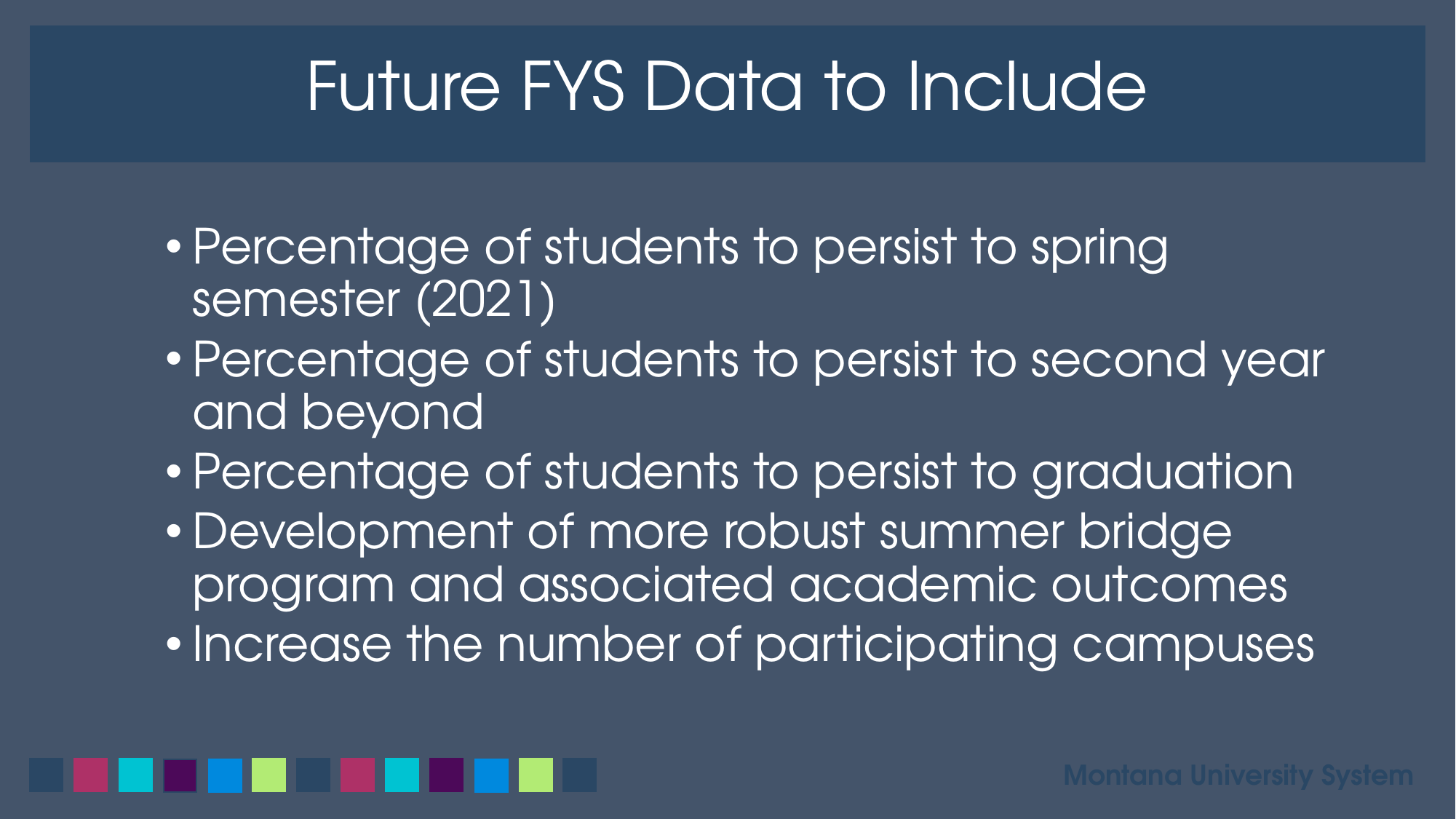

Future FYS Data to Include
Percentage of students to persist to spring semester (2021)
Percentage of students to persist to second year and beyond
Percentage of students to persist to graduation
Development of more robust summer bridge program and associated academic outcomes
Increase the number of participating campuses